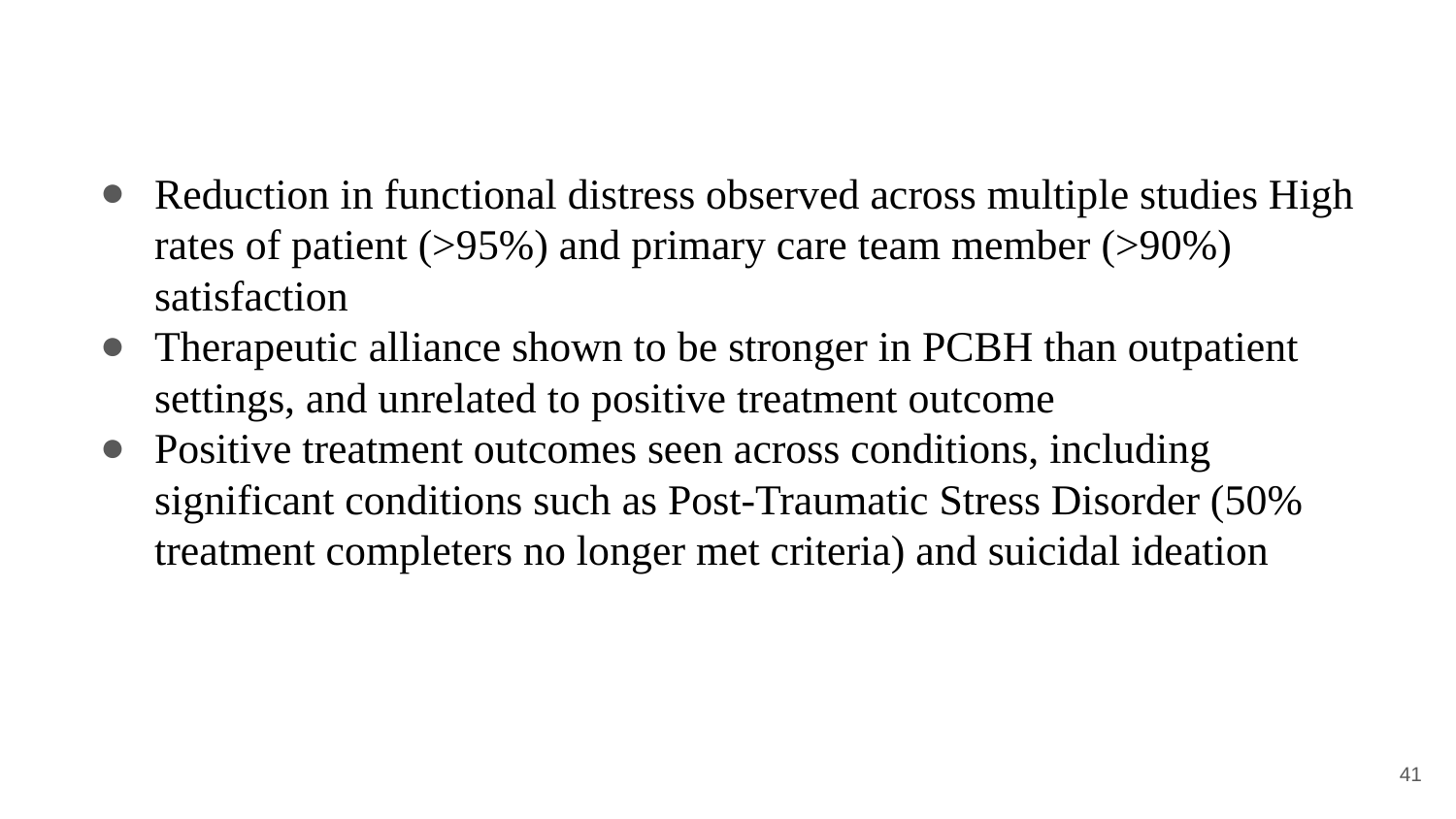

Reduction in functional distress observed across multiple studies High rates of patient (>95%) and primary care team member (>90%) satisfaction
Therapeutic alliance shown to be stronger in PCBH than outpatient settings, and unrelated to positive treatment outcome
Positive treatment outcomes seen across conditions, including significant conditions such as Post-Traumatic Stress Disorder (50% treatment completers no longer met criteria) and suicidal ideation

41